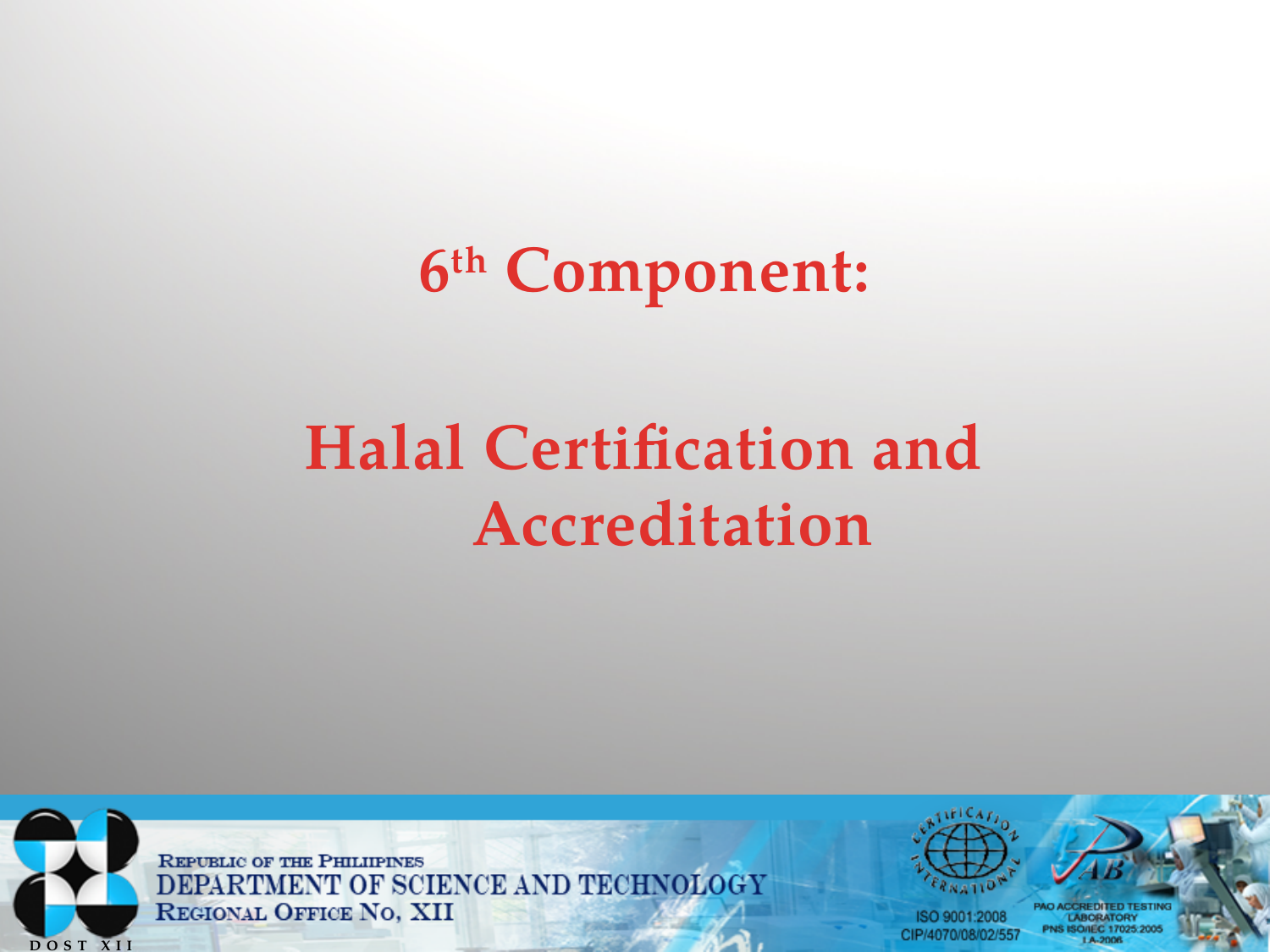

#
6th Component:

Halal Certification and Accreditation